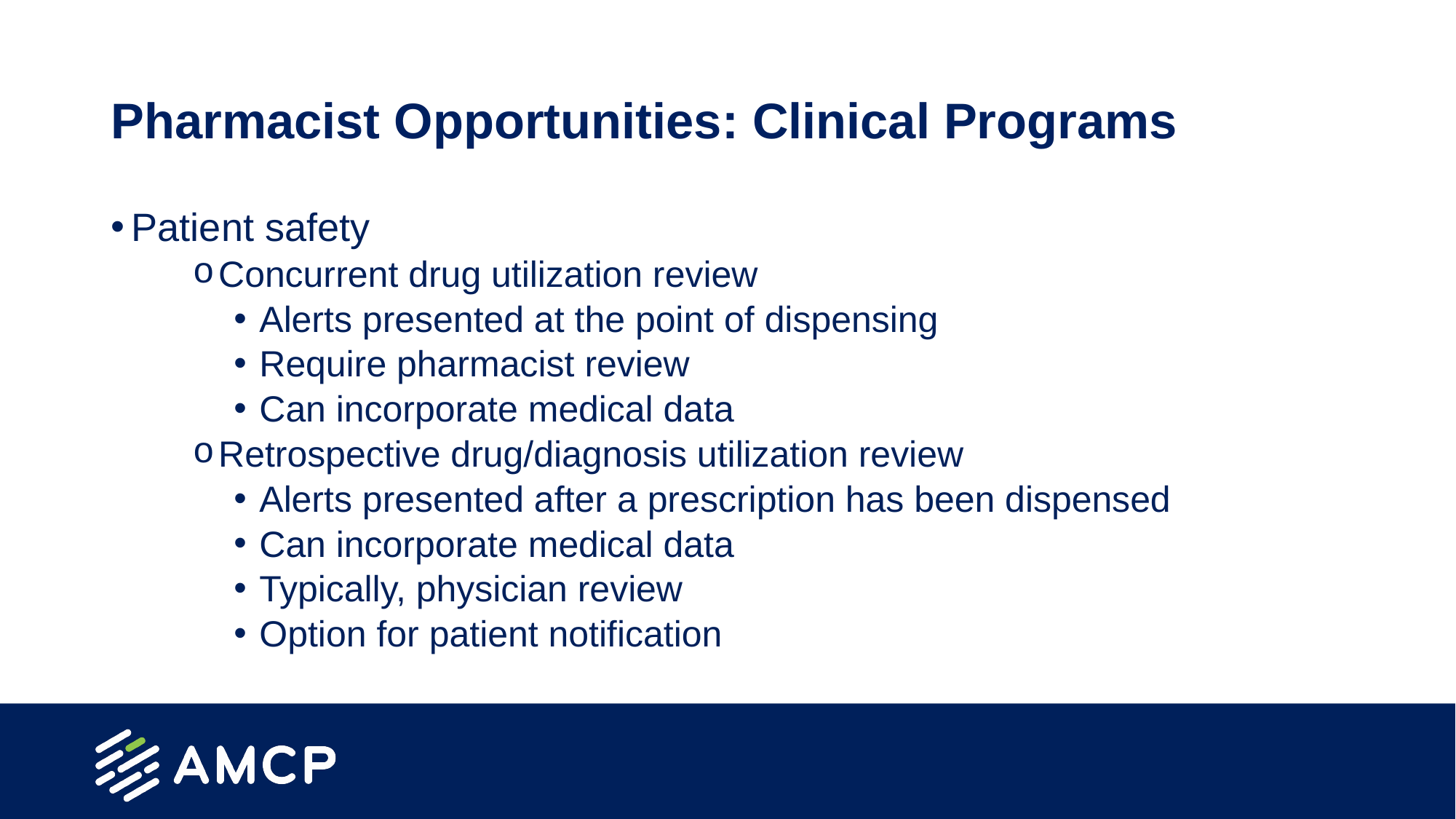

# Pharmacist Opportunities: Clinical Programs
Patient safety
Concurrent drug utilization review
Alerts presented at the point of dispensing
Require pharmacist review
Can incorporate medical data
Retrospective drug/diagnosis utilization review
Alerts presented after a prescription has been dispensed
Can incorporate medical data
Typically, physician review
Option for patient notification